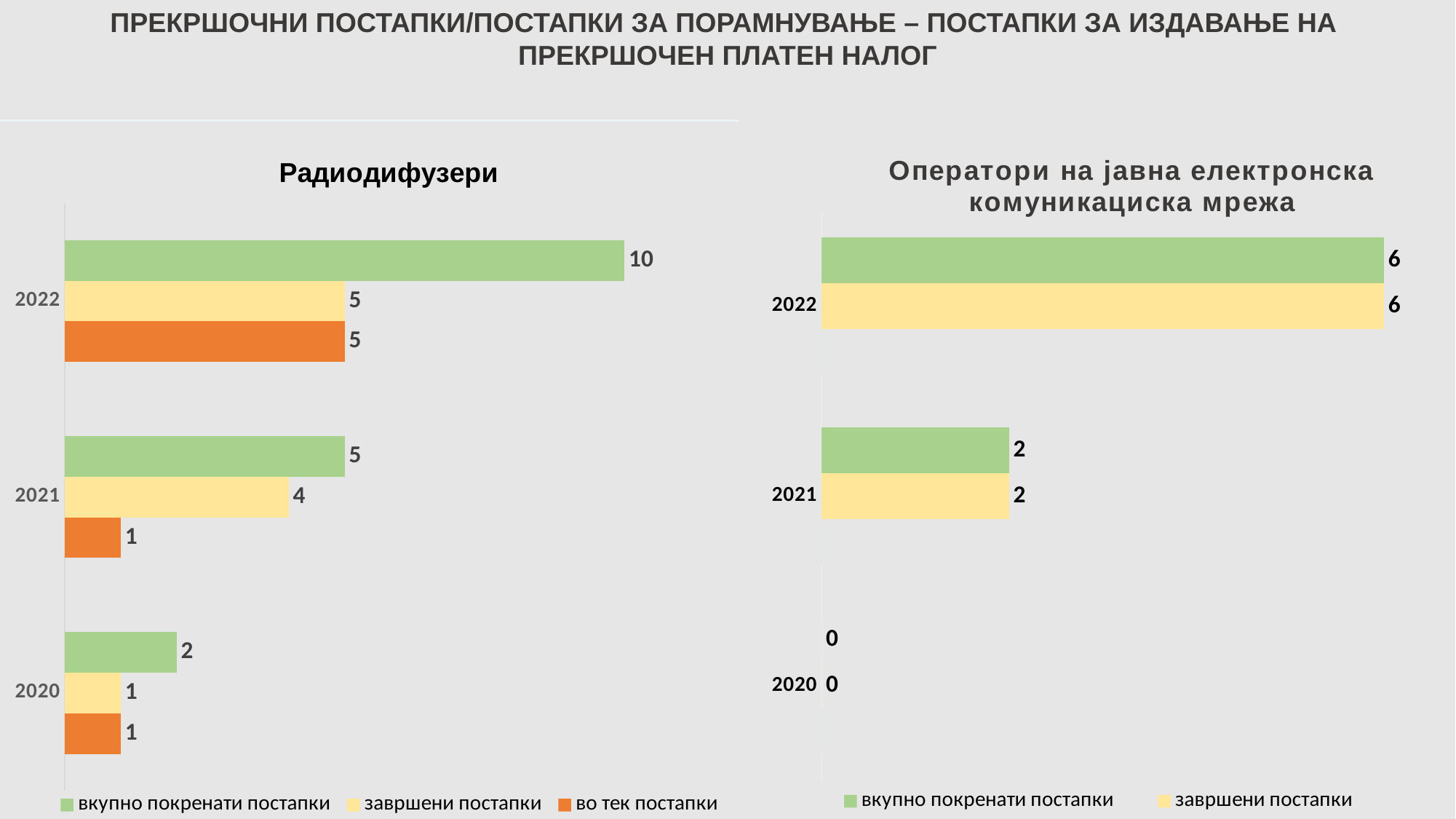

ПРЕКРШОЧНИ ПОСТАПКИ/ПОСТАПКИ ЗА ПОРАМНУВАЊЕ – ПОСТАПКИ ЗА ИЗДАВАЊЕ НА
ПРЕКРШОЧЕН ПЛАТЕН НАЛОГ

### Chart: Оператори на јавна електронска комуникациска мрежа

| Category | во тек постапки  | завршени постапки  | вкупно покренати постапки  |
|---|---|---|---|
| 2020 | 0.0 | 0.0 | 0.0 |
| 2021 | 0.0 | 2.0 | 2.0 |
| 2022 | 0.0 | 6.0 | 6.0 |

### Chart: Радиодифузери

| Category | во тек постапки | завршени постапки | вкупно покренати постапки |
|---|---|---|---|
| 2020 | 1.0 | 1.0 | 2.0 |
| 2021 | 1.0 | 4.0 | 5.0 |
| 2022 | 5.0 | 5.0 | 10.0 |